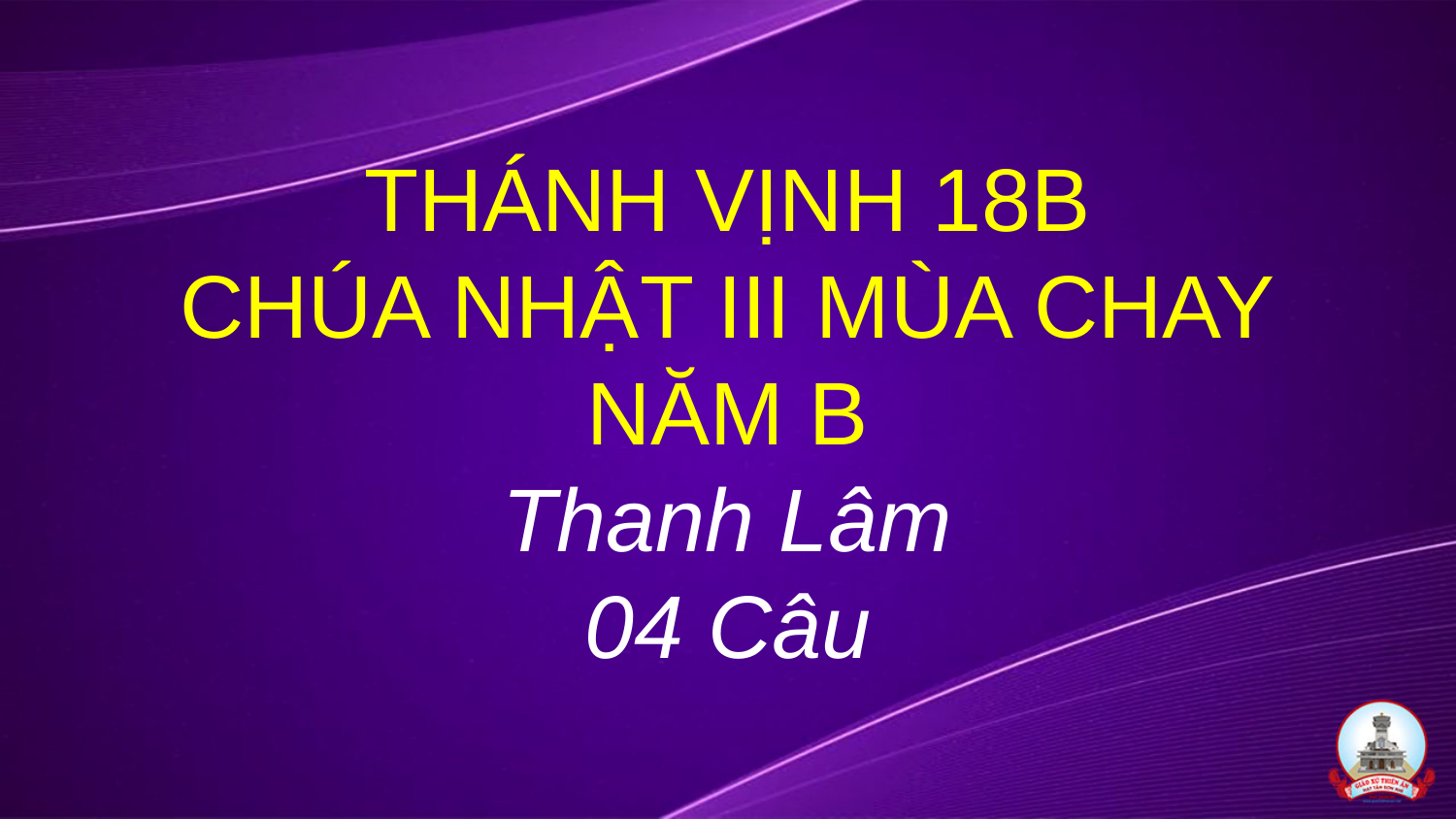

# THÁNH VỊNH 18B CHÚA NHẬT III MÙA CHAY NĂM B Thanh Lâm 04 Câu